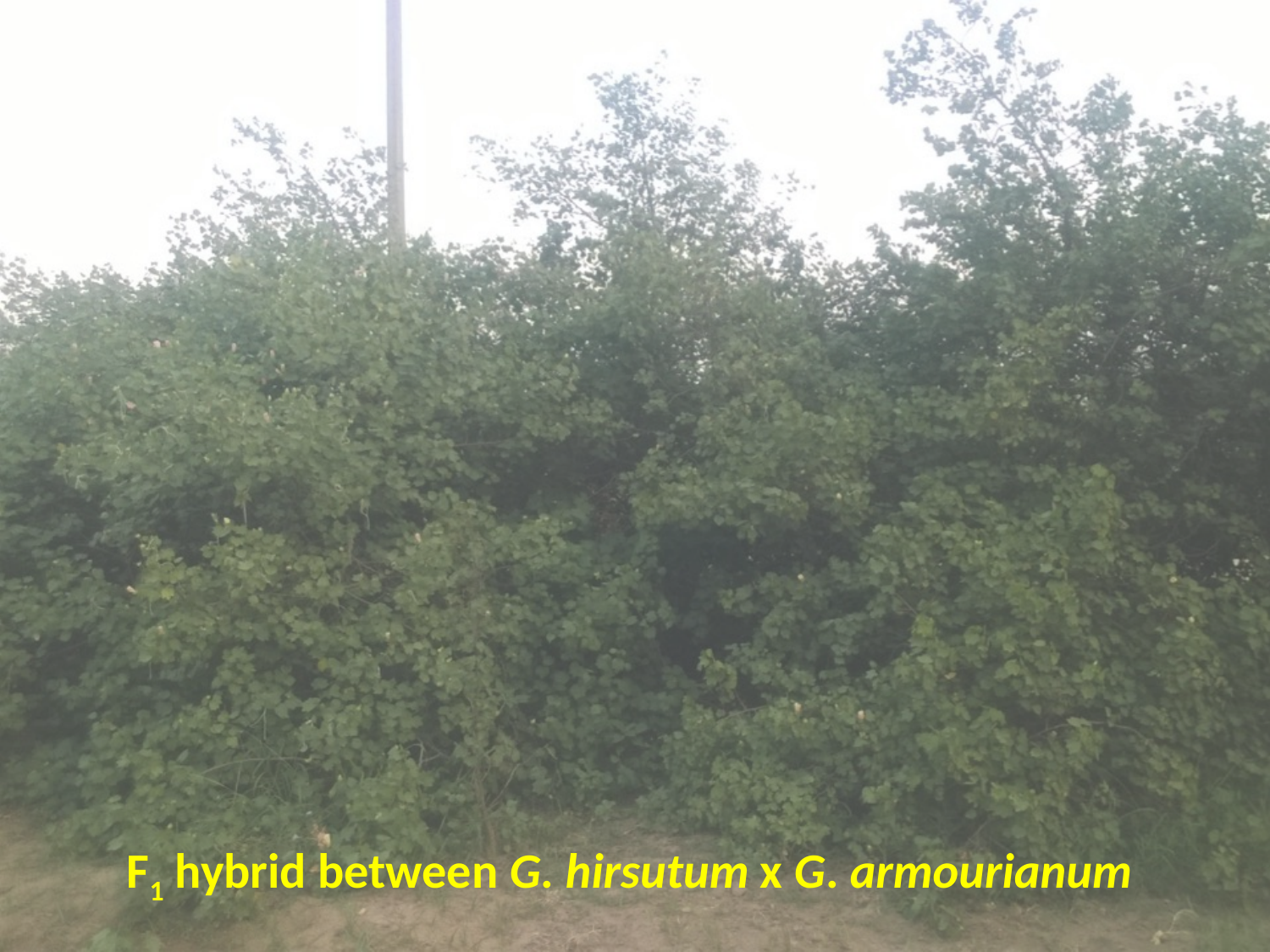

# F1 hybrid between G. hirsutum x G. armourianum